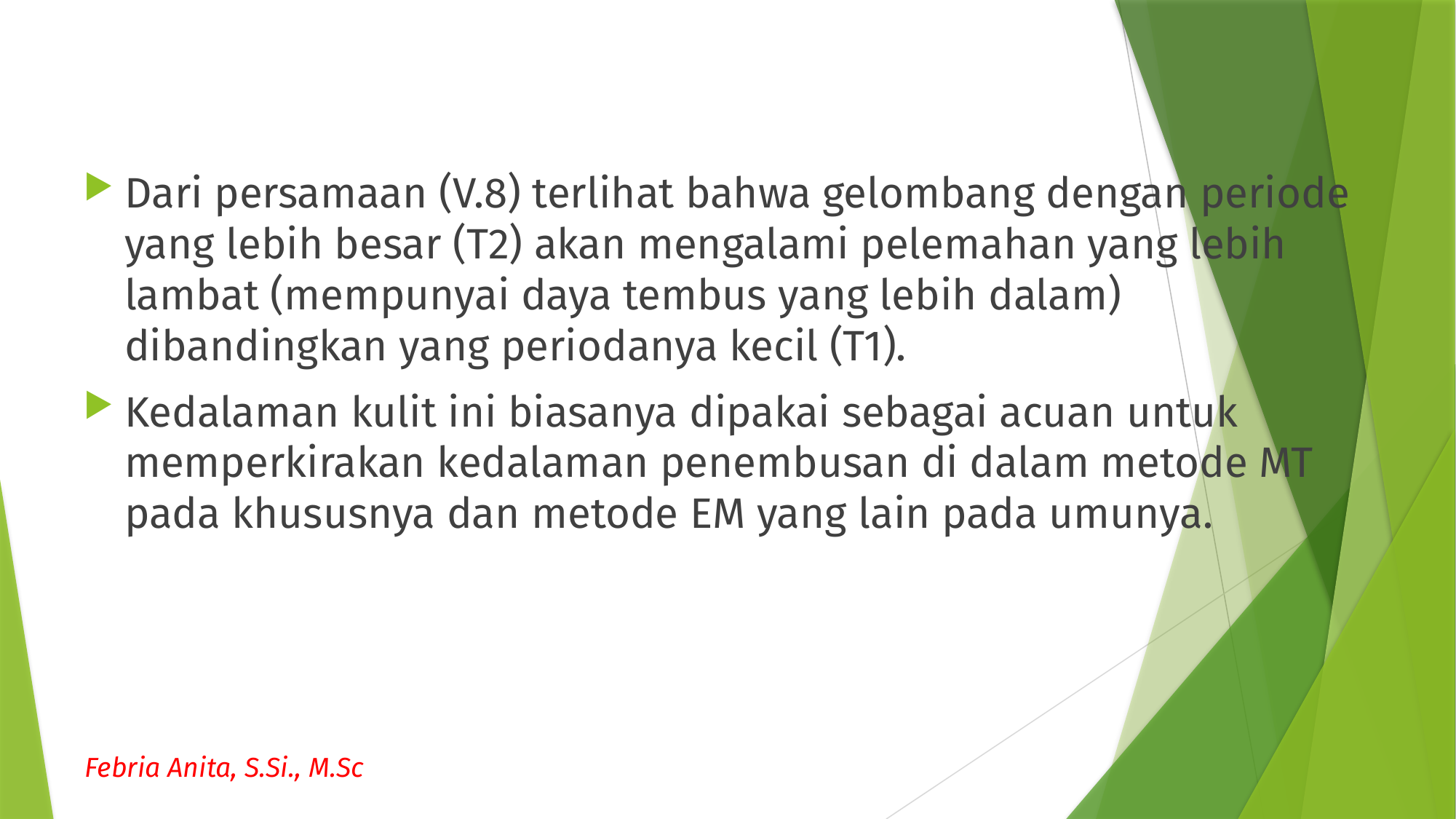

Dari persamaan (V.8) terlihat bahwa gelombang dengan periode yang lebih besar (T2) akan mengalami pelemahan yang lebih lambat (mempunyai daya tembus yang lebih dalam) dibandingkan yang periodanya kecil (T1).
Kedalaman kulit ini biasanya dipakai sebagai acuan untuk memperkirakan kedalaman penembusan di dalam metode MT pada khususnya dan metode EM yang lain pada umunya.
Febria Anita, S.Si., M.Sc